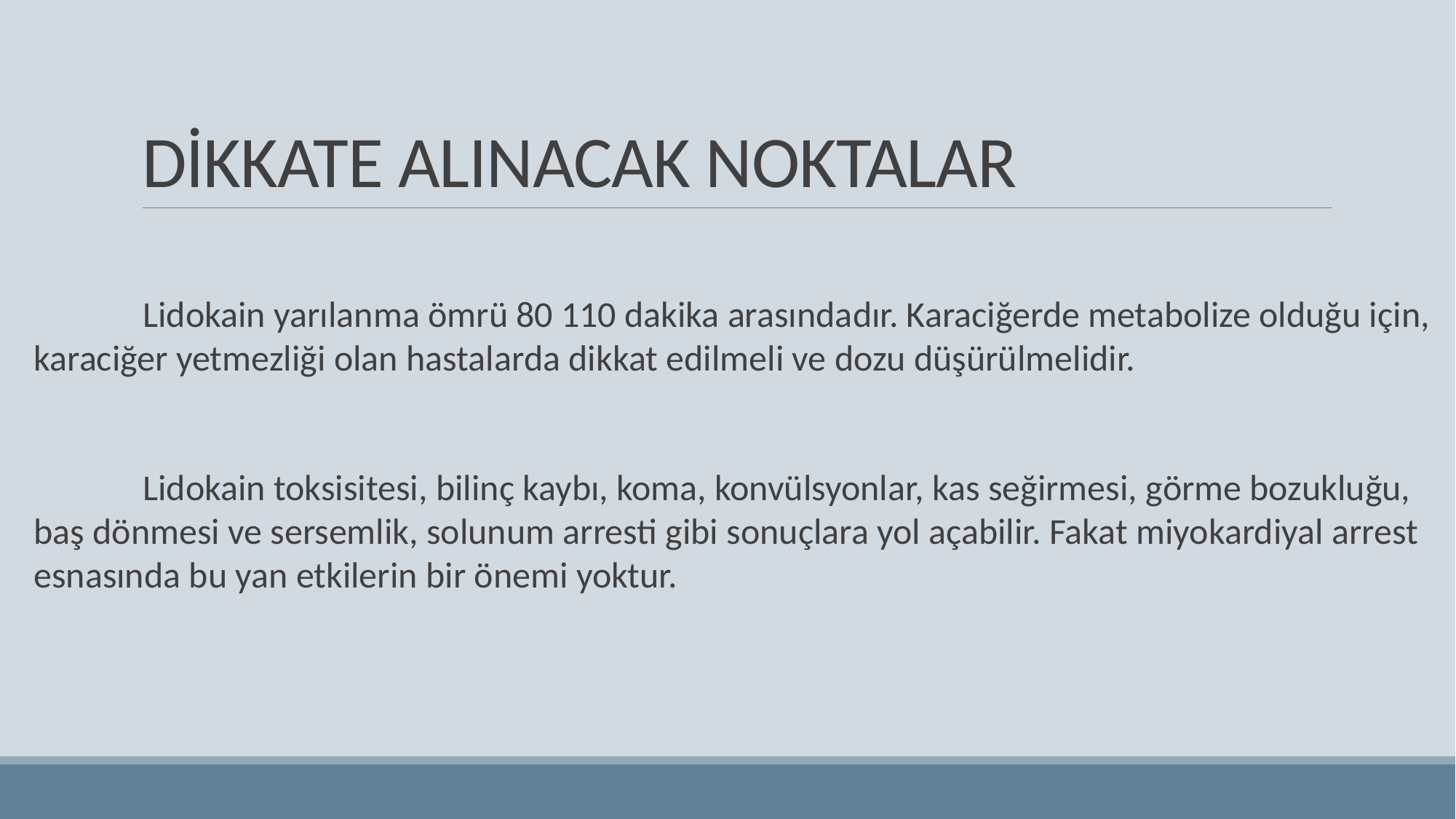

# DİKKATE ALINACAK NOKTALAR

	Lidokain yarılanma ömrü 80 110 dakika arasındadır. Karaciğerde metabolize olduğu için, karaciğer yetmezliği olan hastalarda dikkat edilmeli ve dozu düşürülmelidir.

	Lidokain toksisitesi, bilinç kaybı, koma, konvülsyonlar, kas seğirmesi, görme bozukluğu, baş dönmesi ve sersemlik, solunum arresti gibi sonuçlara yol açabilir. Fakat miyokardiyal arrest esnasında bu yan etkilerin bir önemi yoktur.